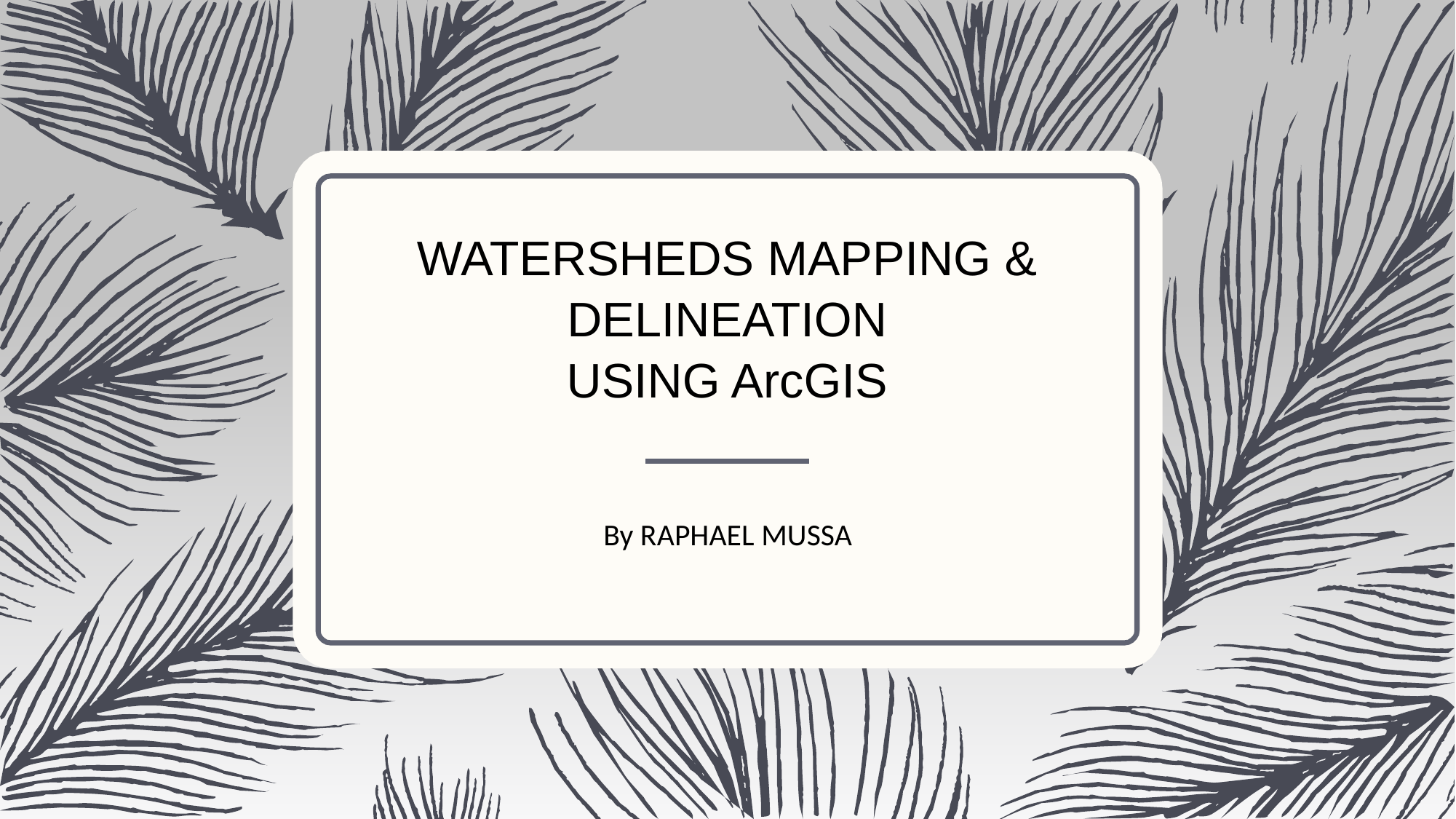

# WATERSHEDS MAPPING & DELINEATION USING ArcGIS
By RAPHAEL MUSSA